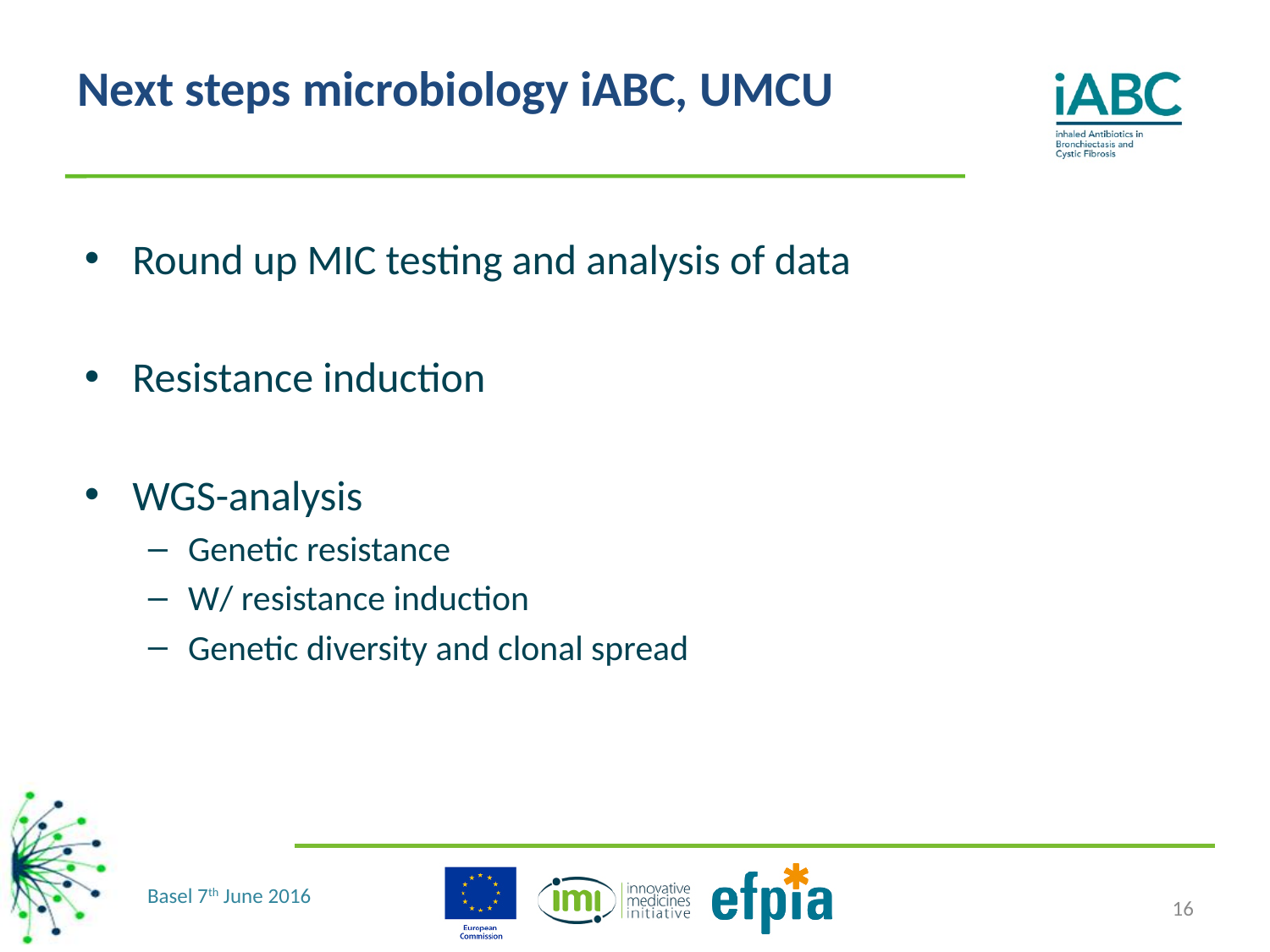

# Next steps microbiology iABC, UMCU
Round up MIC testing and analysis of data

Resistance induction

WGS-analysis
Genetic resistance
W/ resistance induction
Genetic diversity and clonal spread

16